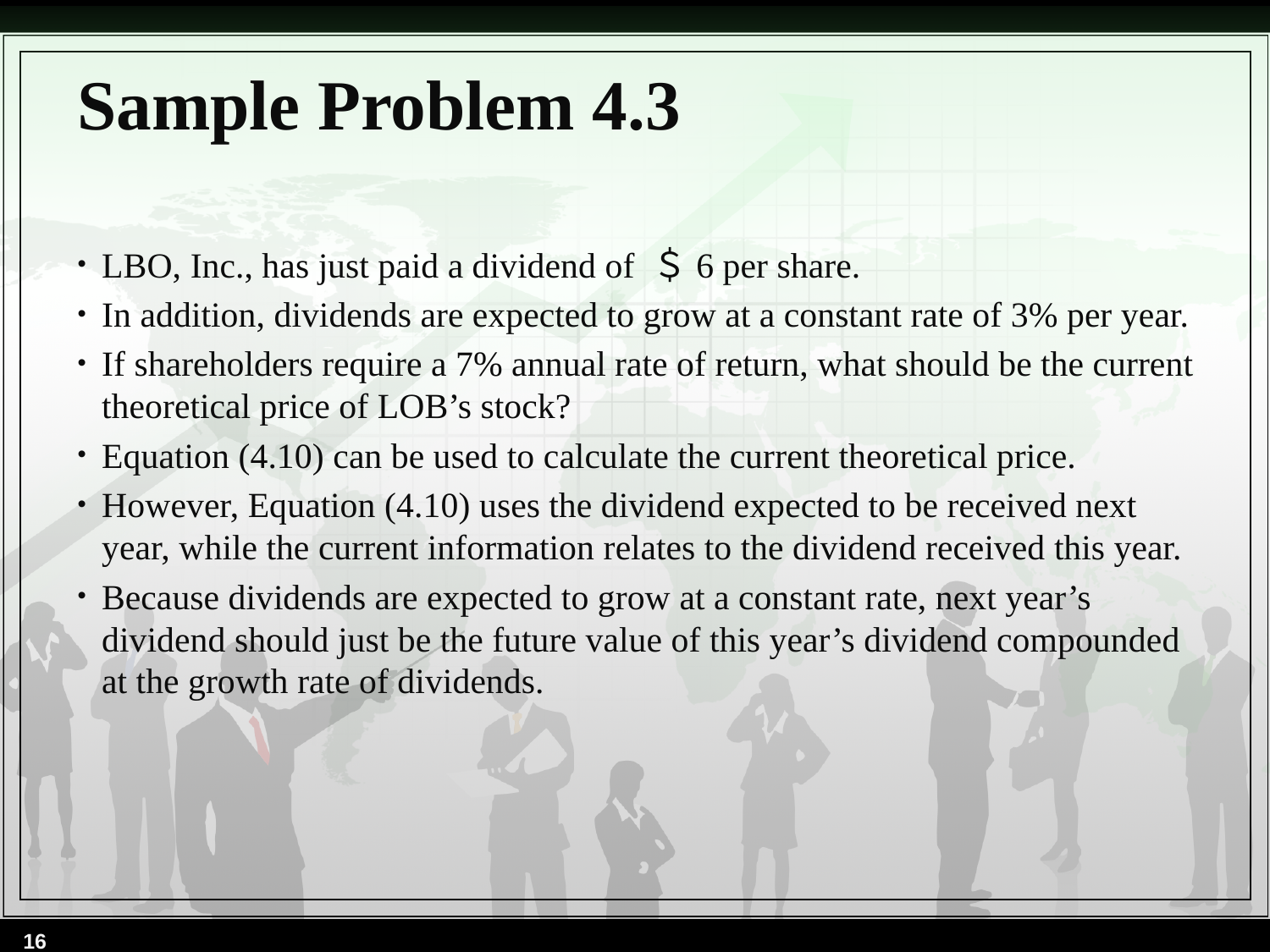

# Sample Problem 4.3
LBO, Inc., has just paid a dividend of ＄6 per share.
In addition, dividends are expected to grow at a constant rate of 3% per year.
If shareholders require a 7% annual rate of return, what should be the current theoretical price of LOB’s stock?
Equation (4.10) can be used to calculate the current theoretical price.
However, Equation (4.10) uses the dividend expected to be received next year, while the current information relates to the dividend received this year.
Because dividends are expected to grow at a constant rate, next year’s dividend should just be the future value of this year’s dividend compounded at the growth rate of dividends.

16